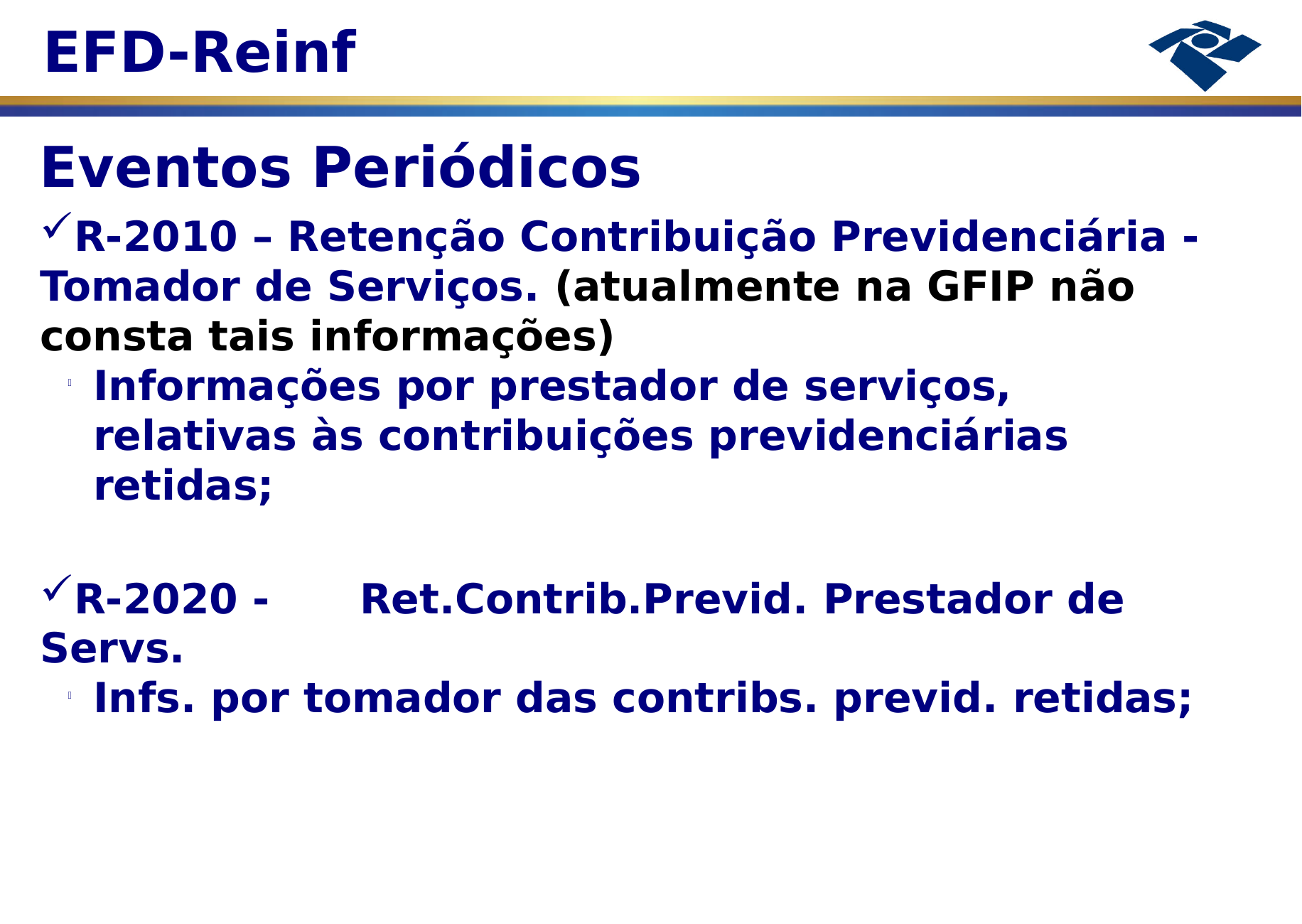

Eventos Periódicos
R-2010 – Retenção Contribuição Previdenciária - Tomador de Serviços. (atualmente na GFIP não consta tais informações)
Informações por prestador de serviços, relativas às contribuições previdenciárias retidas;

R-2020 -	Ret.Contrib.Previd. Prestador de Servs.
Infs. por tomador das contribs. previd. retidas;